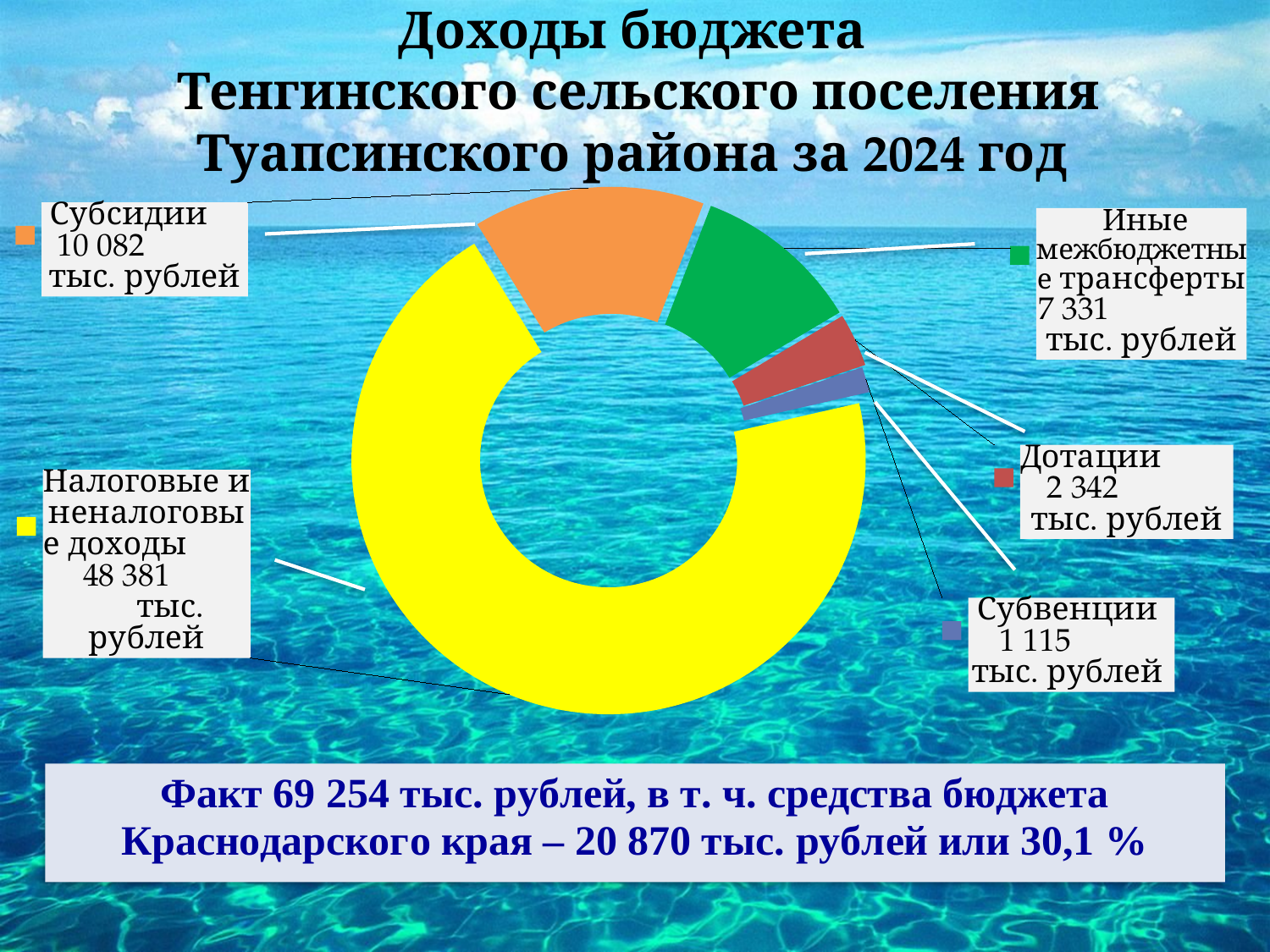

# Доходы бюджета Тенгинского сельского поселения Туапсинского района за 2024 год

### Chart

| Category | Столбец1 |
|---|---|
| Налоговые и неналоговые доходы 48 381 тыс. рублей | 48381.0 |
| Субсидии 10 082 тыс. рублей | 10082.0 |
| Иные межбюджетные трансферты
7 331 тыс. рублей | 7331.0 |
| Дотации  2 342 тыс. рублей  | 2342.0 |
| Субвенции 1 115 тыс. рублей  | 1115.0 |